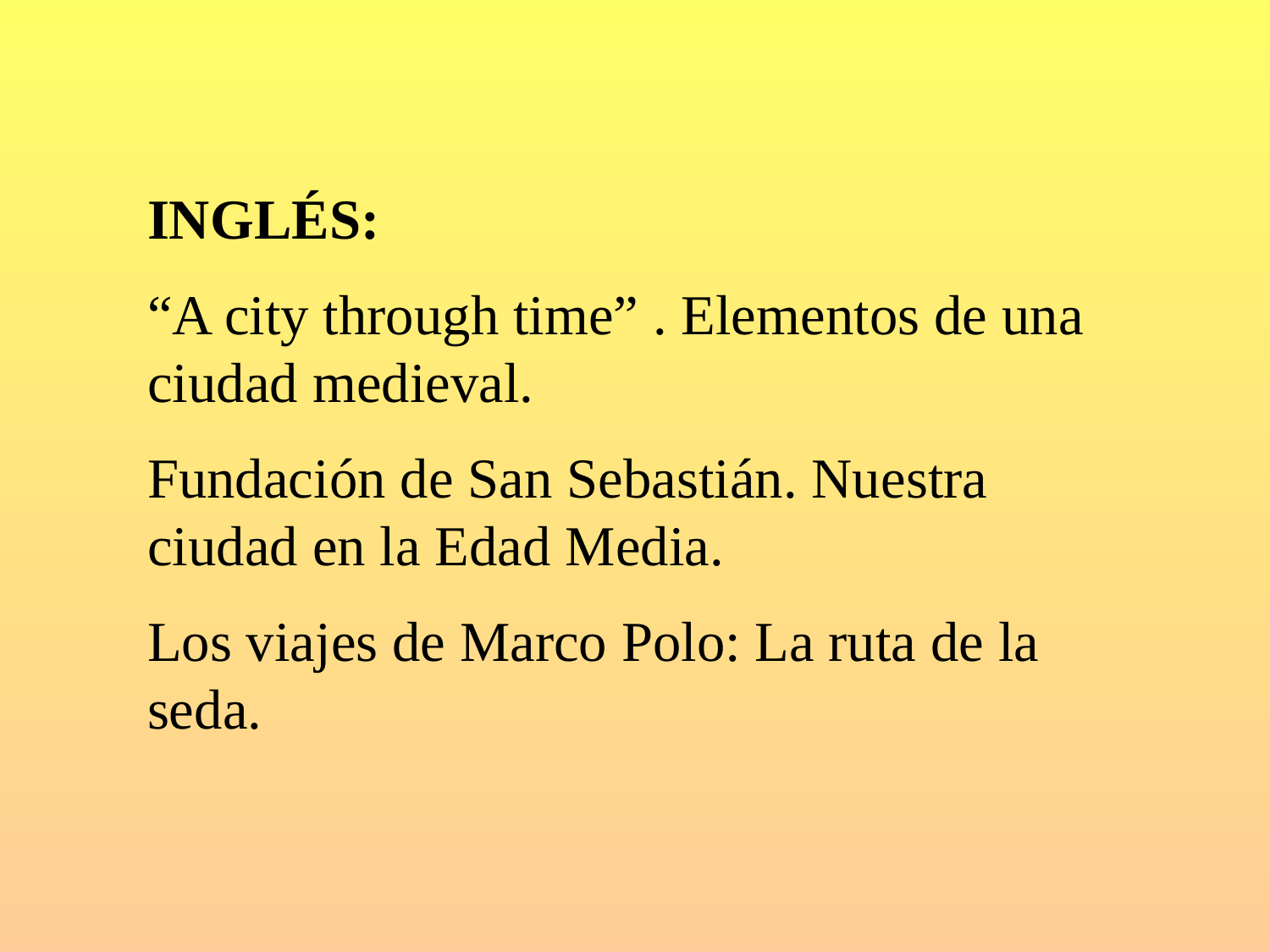

INGLÉS:
“A city through time” . Elementos de una ciudad medieval.
Fundación de San Sebastián. Nuestra ciudad en la Edad Media.
Los viajes de Marco Polo: La ruta de la seda.